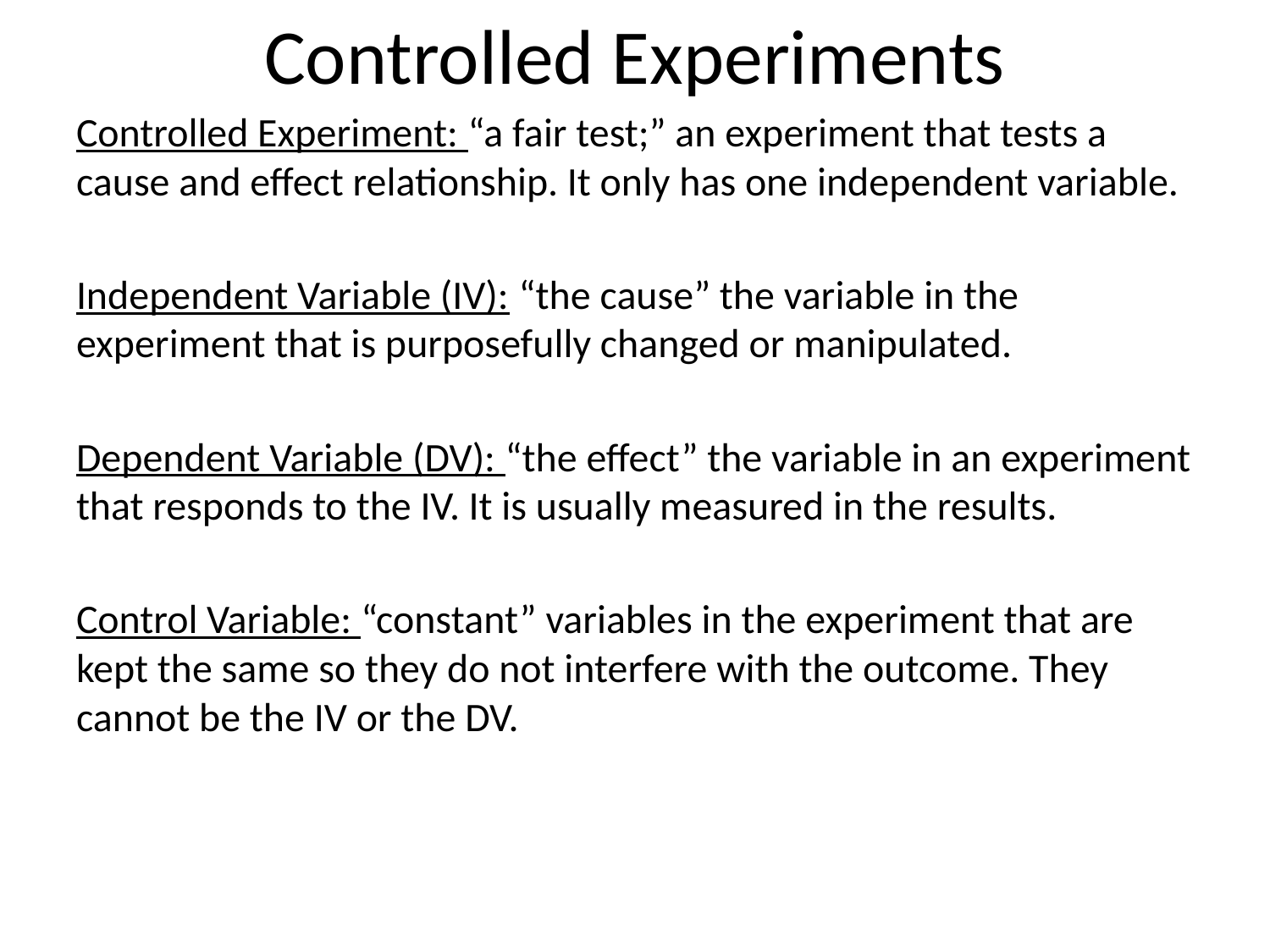

# Controlled Experiments
Controlled Experiment: “a fair test;” an experiment that tests a cause and effect relationship. It only has one independent variable.

Independent Variable (IV): “the cause” the variable in the experiment that is purposefully changed or manipulated.

Dependent Variable (DV): “the effect” the variable in an experiment that responds to the IV. It is usually measured in the results.

Control Variable: “constant” variables in the experiment that are kept the same so they do not interfere with the outcome. They cannot be the IV or the DV.